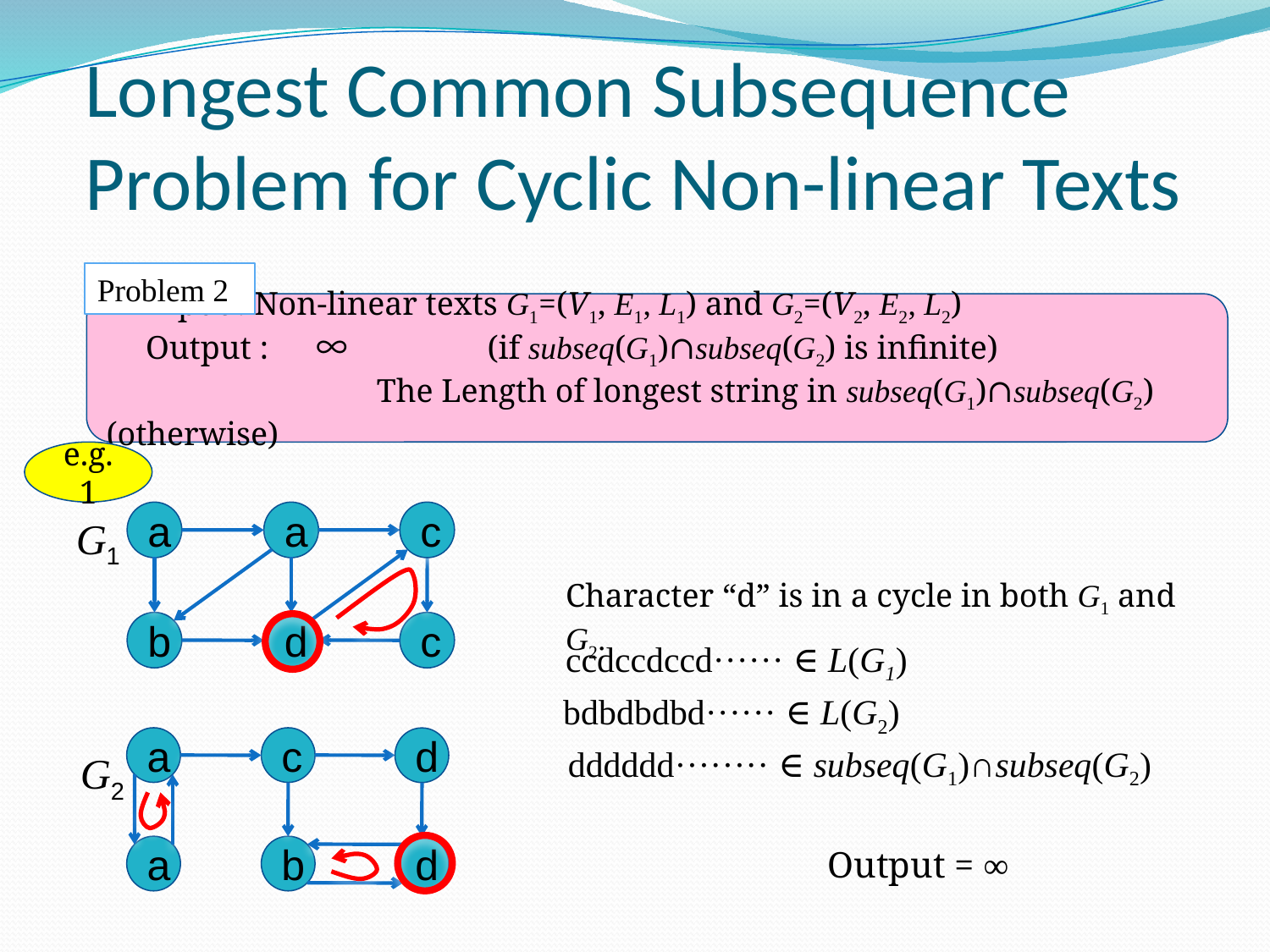

# Longest Common Subsequence　Problem for Cyclic Non-linear Texts
Problem 2
　Input : Non-linear texts G1=(V1, E1, L1) and G2=(V2, E2, L2)
　Output : 　∞  	(if subseq(G1)∩subseq(G2) is infinite)
		  The Length of longest string in subseq(G1)∩subseq(G2)      (otherwise)
e.g. 1
a
a
c
b
d
c
G1

Character “d” is in a cycle in both G1 and G2.

ccdccdccd······ ∈ L(G1)
bdbdbdbd······ ∈ L(G2)
a
c
d
a
b
d
G2

dddddd········ ∈ subseq(G1)∩subseq(G2)
Output = ∞